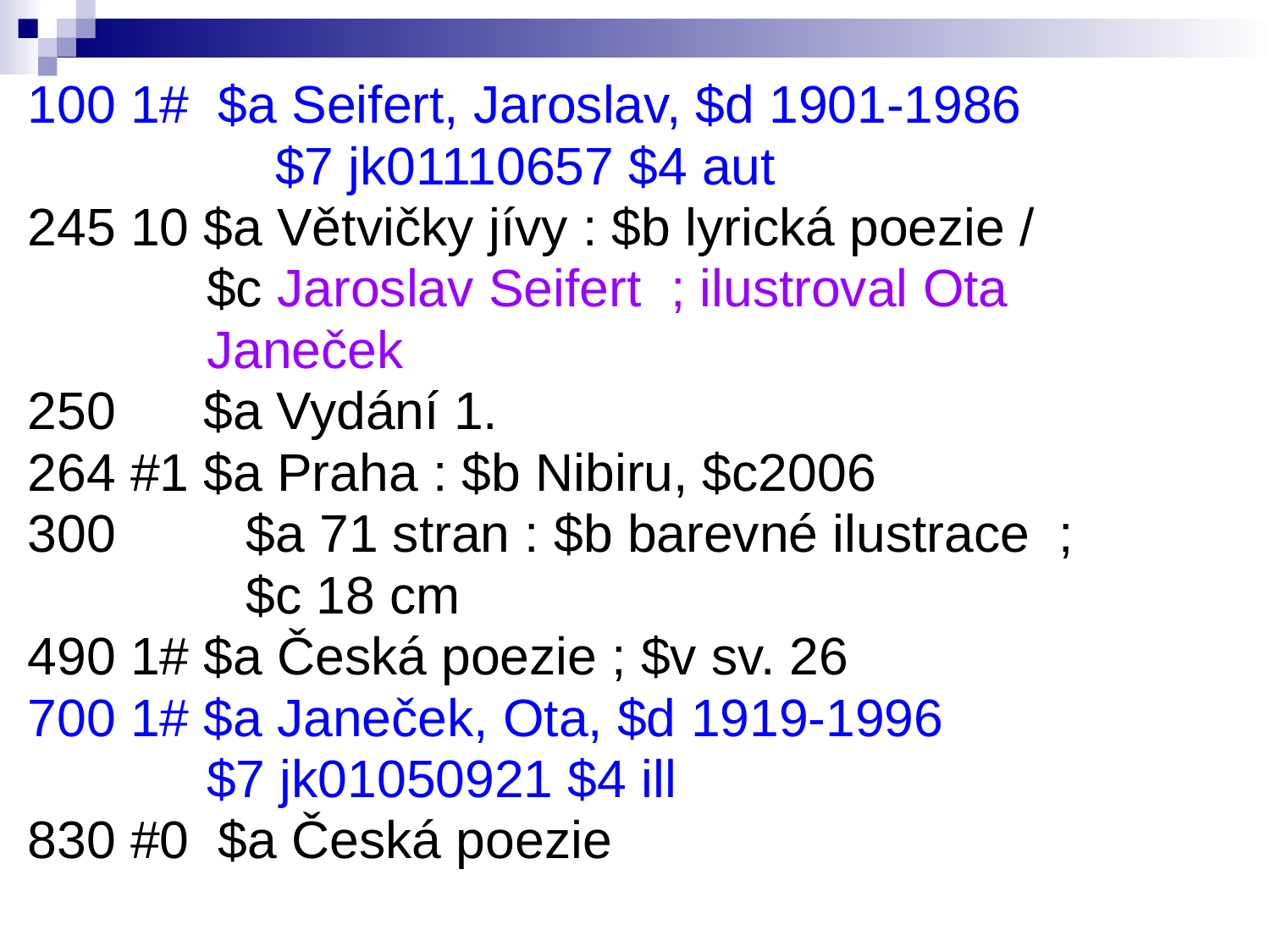

100 1#  $a Seifert, Jaroslav, $d 1901-1986
		     $7 jk01110657 $4 aut
245 10 $a Větvičky jívy : $b lyrická poezie /
	         $c Jaroslav Seifert  ; ilustroval Ota
	         Janeček
250      $a Vydání 1.
264 #1 $a Praha : $b Nibiru, $c2006
300 	   $a 71 stran : $b barevné ilustrace  ;
		   $c 18 cm
490 1# $a Česká poezie ; $v sv. 26
700 1# $a Janeček, Ota, $d 1919-1996
	         $7 jk01050921 $4 ill
830 #0  $a Česká poezie